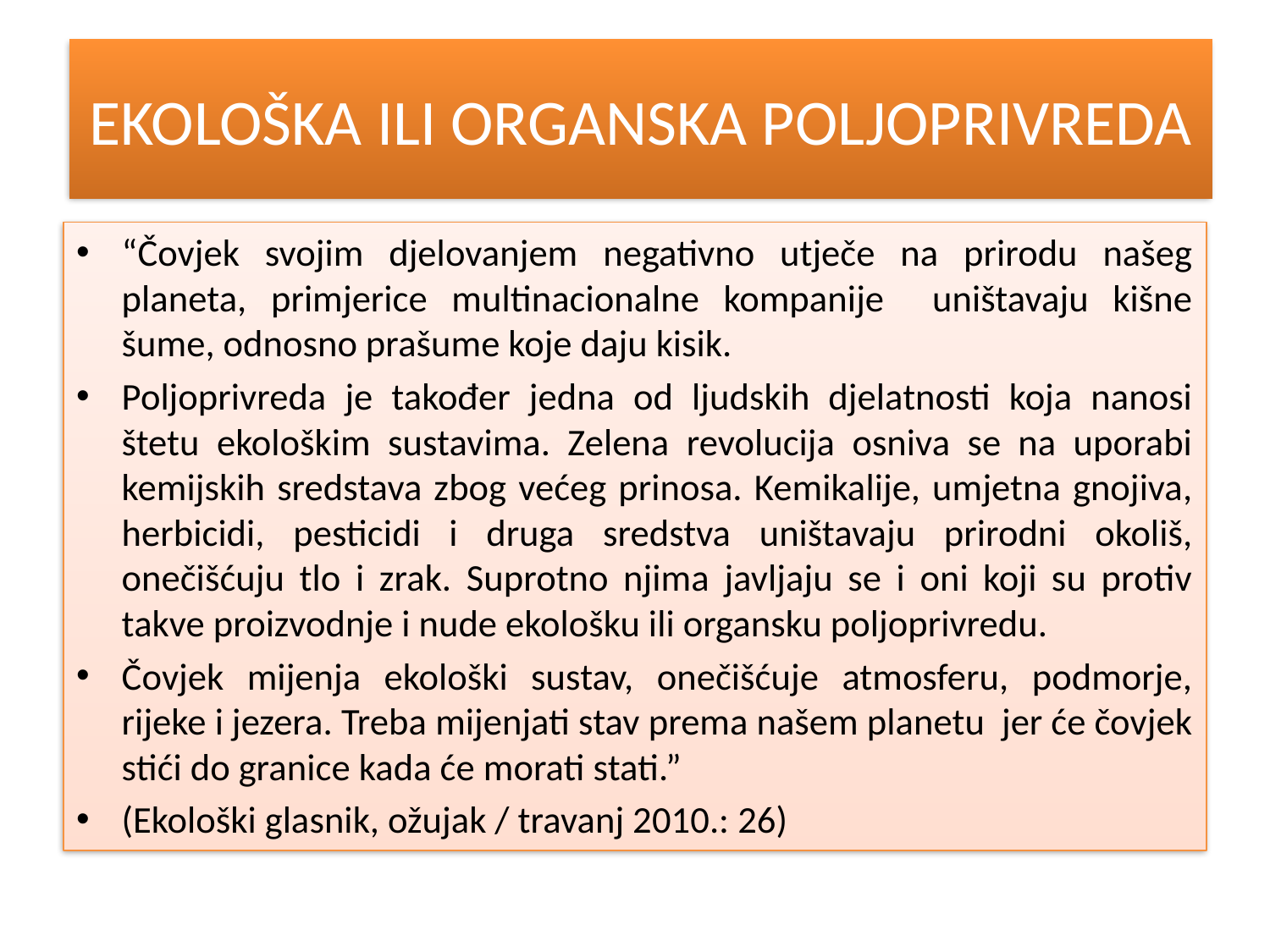

# EKOLOŠKA ILI ORGANSKA POLJOPRIVREDA
“Čovjek svojim djelovanjem negativno utječe na prirodu našeg planeta, primjerice multinacionalne kompanije  uništavaju kišne šume, odnosno prašume koje daju kisik.
Poljoprivreda je također jedna od ljudskih djelatnosti koja nanosi štetu ekološkim sustavima. Zelena revolucija osniva se na uporabi kemijskih sredstava zbog većeg prinosa. Kemikalije, umjetna gnojiva, herbicidi, pesticidi i druga sredstva uništavaju prirodni okoliš, onečišćuju tlo i zrak. Suprotno njima javljaju se i oni koji su protiv takve proizvodnje i nude ekološku ili organsku poljoprivredu.
Čovjek mijenja ekološki sustav, onečišćuje atmosferu, podmorje, rijeke i jezera. Treba mijenjati stav prema našem planetu  jer će čovjek stići do granice kada će morati stati.”
(Ekološki glasnik, ožujak / travanj 2010.: 26)